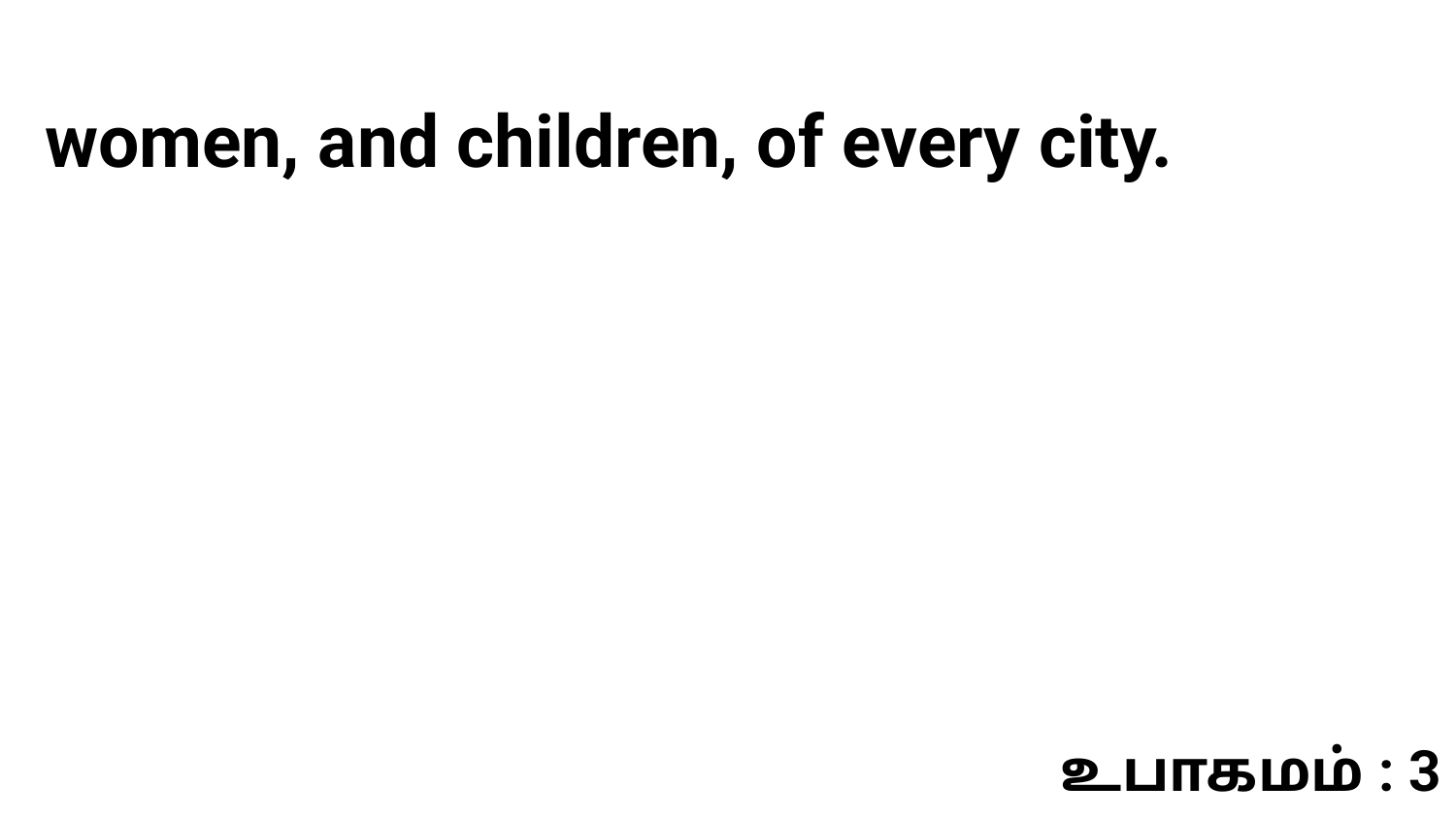

women, and children, of every city.
உபாகமம் : 3